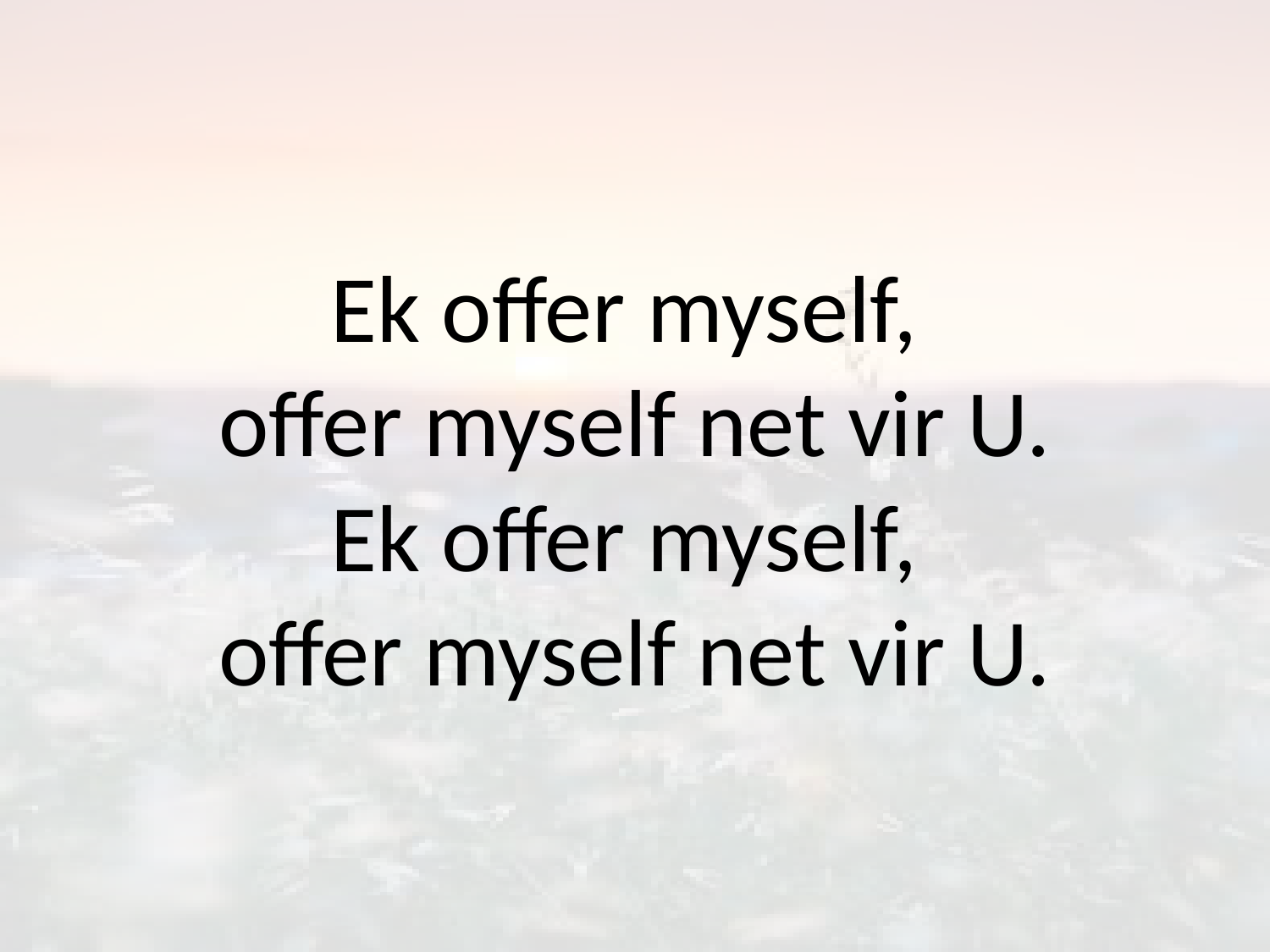

# Ek offer myself, offer myself net vir U. Ek offer myself, offer myself net vir U.